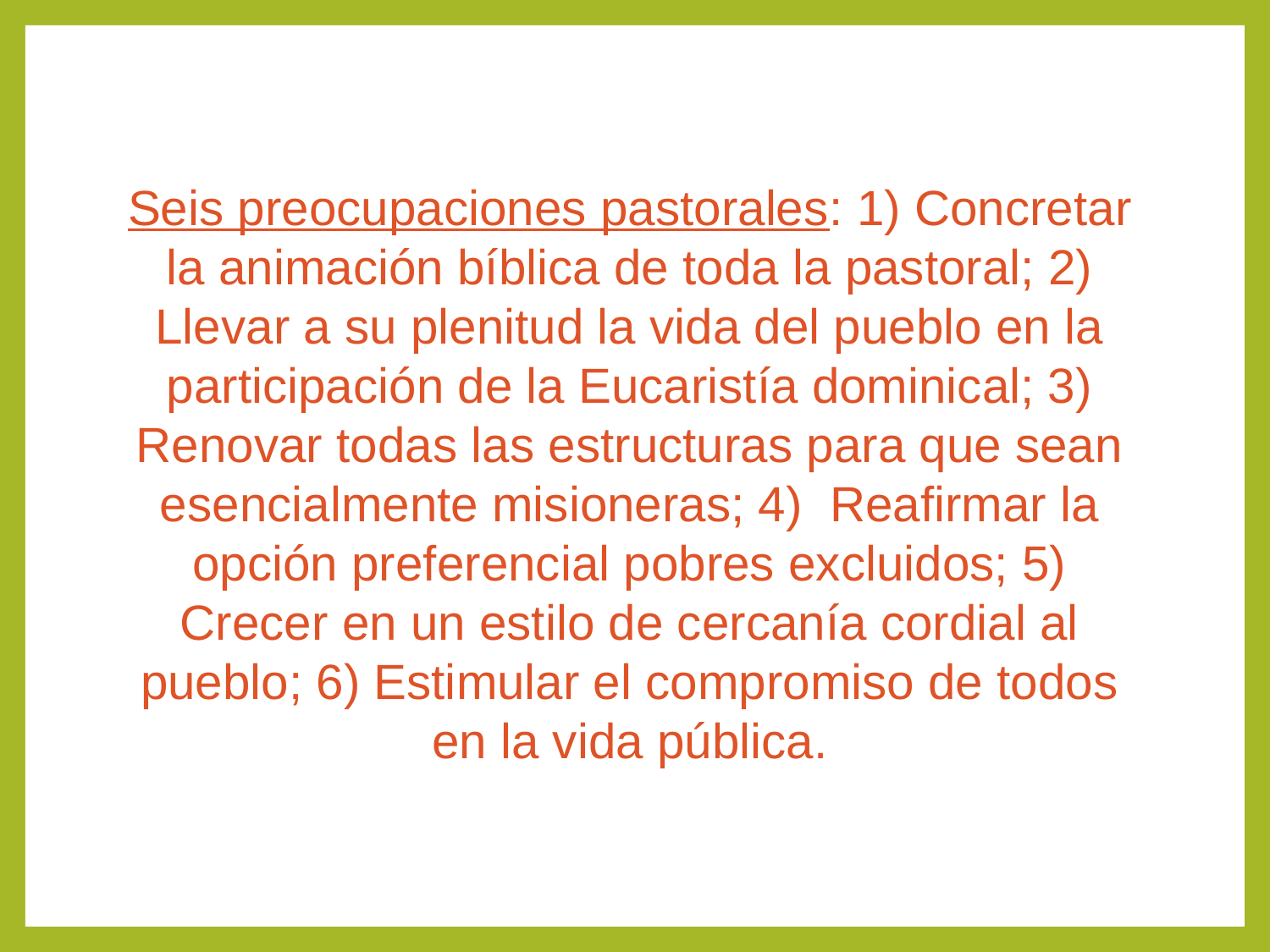

Seis preocupaciones pastorales: 1) Concretar la animación bíblica de toda la pastoral; 2) Llevar a su plenitud la vida del pueblo en la participación de la Eucaristía dominical; 3) Renovar todas las estructuras para que sean esencialmente misioneras; 4)  Reafirmar la opción preferencial pobres excluidos; 5) Crecer en un estilo de cercanía cordial al pueblo; 6) Estimular el compromiso de todos en la vida pública.